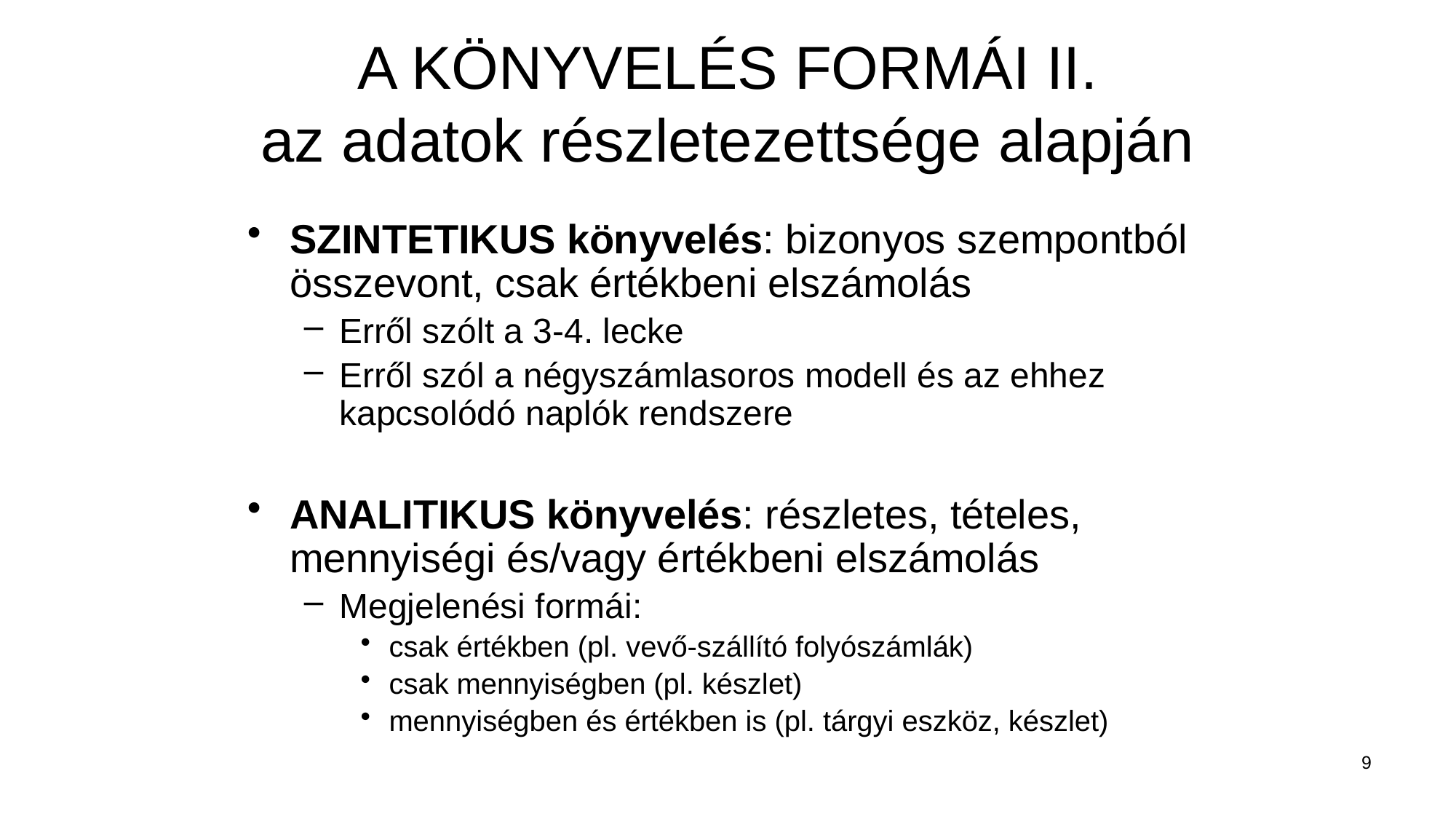

# A KÖNYVELÉS FORMÁI II. az adatok részletezettsége alapján
SZINTETIKUS könyvelés: bizonyos szempontból összevont, csak értékbeni elszámolás
Erről szólt a 3-4. lecke
Erről szól a négyszámlasoros modell és az ehhez kapcsolódó naplók rendszere

ANALITIKUS könyvelés: részletes, tételes, mennyiségi és/vagy értékbeni elszámolás
Megjelenési formái:
csak értékben (pl. vevő-szállító folyószámlák)
csak mennyiségben (pl. készlet)
mennyiségben és értékben is (pl. tárgyi eszköz, készlet)
9